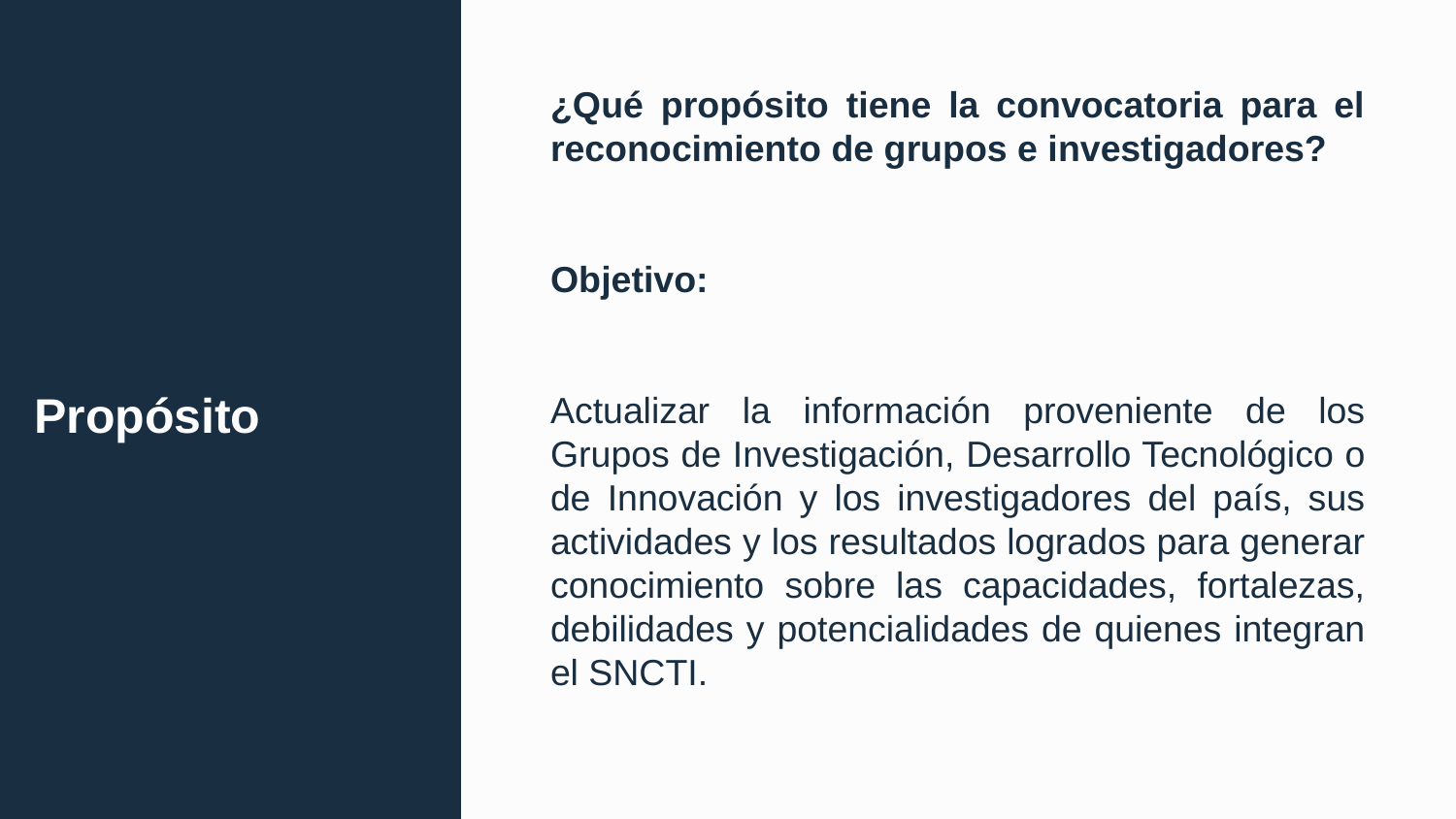

¿Qué propósito tiene la convocatoria para el reconocimiento de grupos e investigadores?

Objetivo:

Actualizar la información proveniente de los Grupos de Investigación, Desarrollo Tecnológico o de Innovación y los investigadores del país, sus actividades y los resultados logrados para generar conocimiento sobre las capacidades, fortalezas, debilidades y potencialidades de quienes integran el SNCTI.

# Propósito